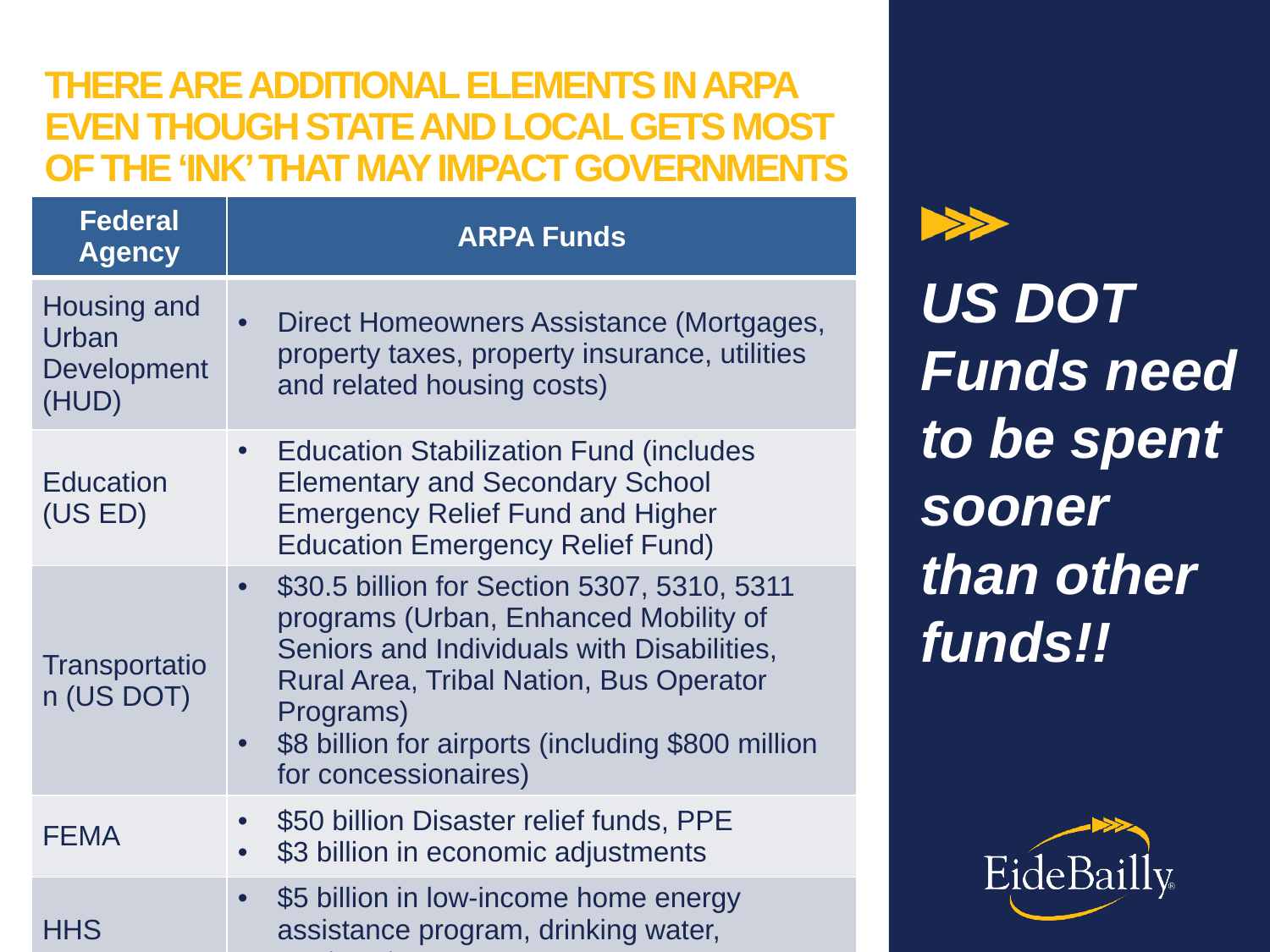

# There are additional elements in ARPA even though state and local gets most of the ‘ink’ that may impact governments
| Federal Agency | ARPA Funds |
| --- | --- |
| Housing and Urban Development (HUD) | Direct Homeowners Assistance (Mortgages, property taxes, property insurance, utilities and related housing costs) |
| Education (US ED) | Education Stabilization Fund (includes Elementary and Secondary School Emergency Relief Fund and Higher Education Emergency Relief Fund) |
| Transportation (US DOT) | $30.5 billion for Section 5307, 5310, 5311 programs (Urban, Enhanced Mobility of Seniors and Individuals with Disabilities, Rural Area, Tribal Nation, Bus Operator Programs) $8 billion for airports (including $800 million for concessionaires) |
| FEMA | $50 billion Disaster relief funds, PPE $3 billion in economic adjustments |
| HHS | $5 billion in low-income home energy assistance program, drinking water, wastewater expenses |
US DOT Funds need to be spent sooner than other funds!!